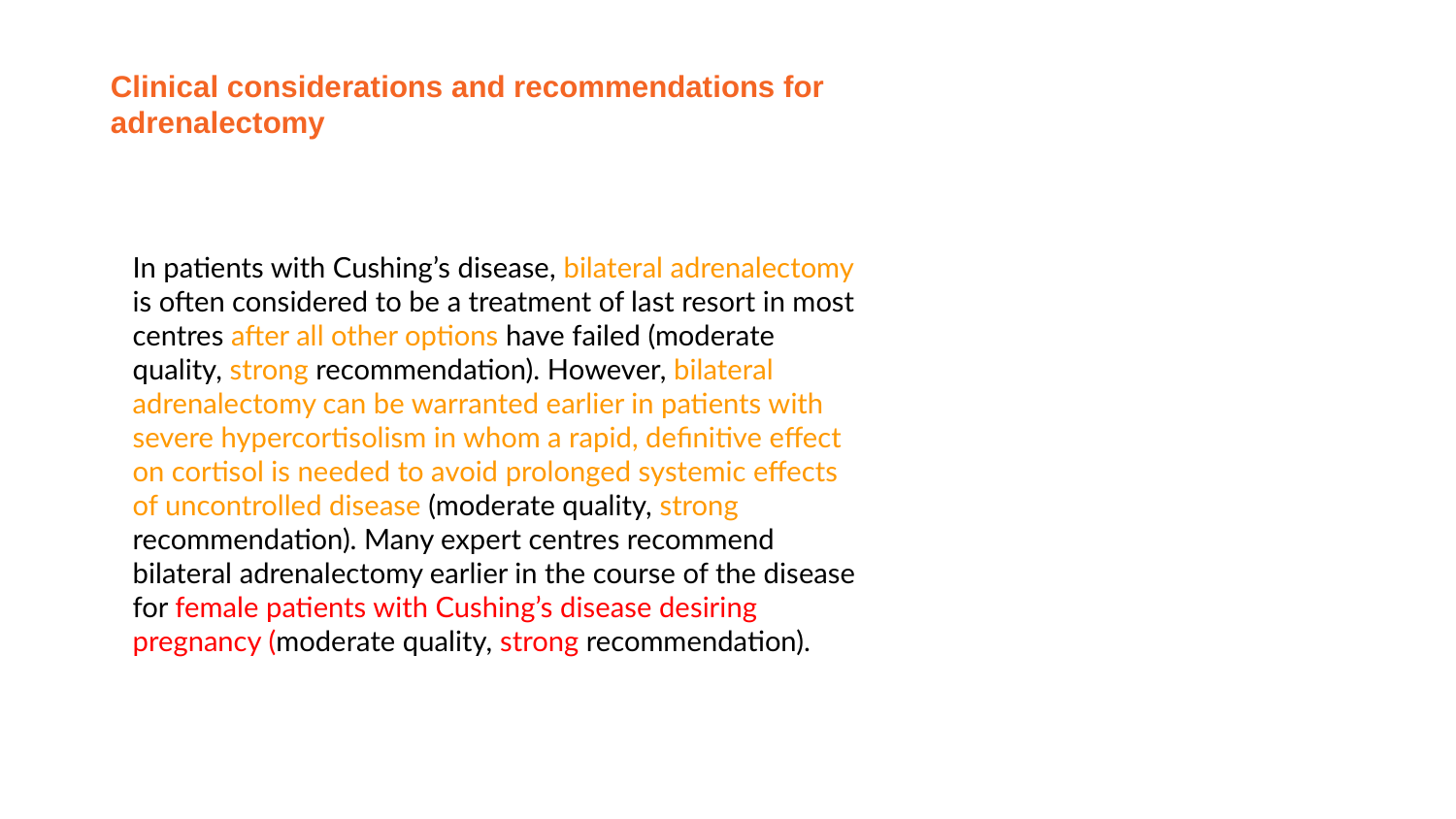

# Clinical considerations and recommendations for
adrenalectomy
In patients with Cushing’s disease, bilateral adrenalectomy
is often considered to be a treatment of last resort in most
centres after all other options have failed (moderate
quality, strong recommendation). However, bilateral
adrenalectomy can be warranted earlier in patients with
severe hypercortisolism in whom a rapid, definitive effect
on cortisol is needed to avoid prolonged systemic effects
of uncontrolled disease (moderate quality, strong
recommendation). Many expert centres recommend
bilateral adrenalectomy earlier in the course of the disease
for female patients with Cushing’s disease desiring
pregnancy (moderate quality, strong recommendation).